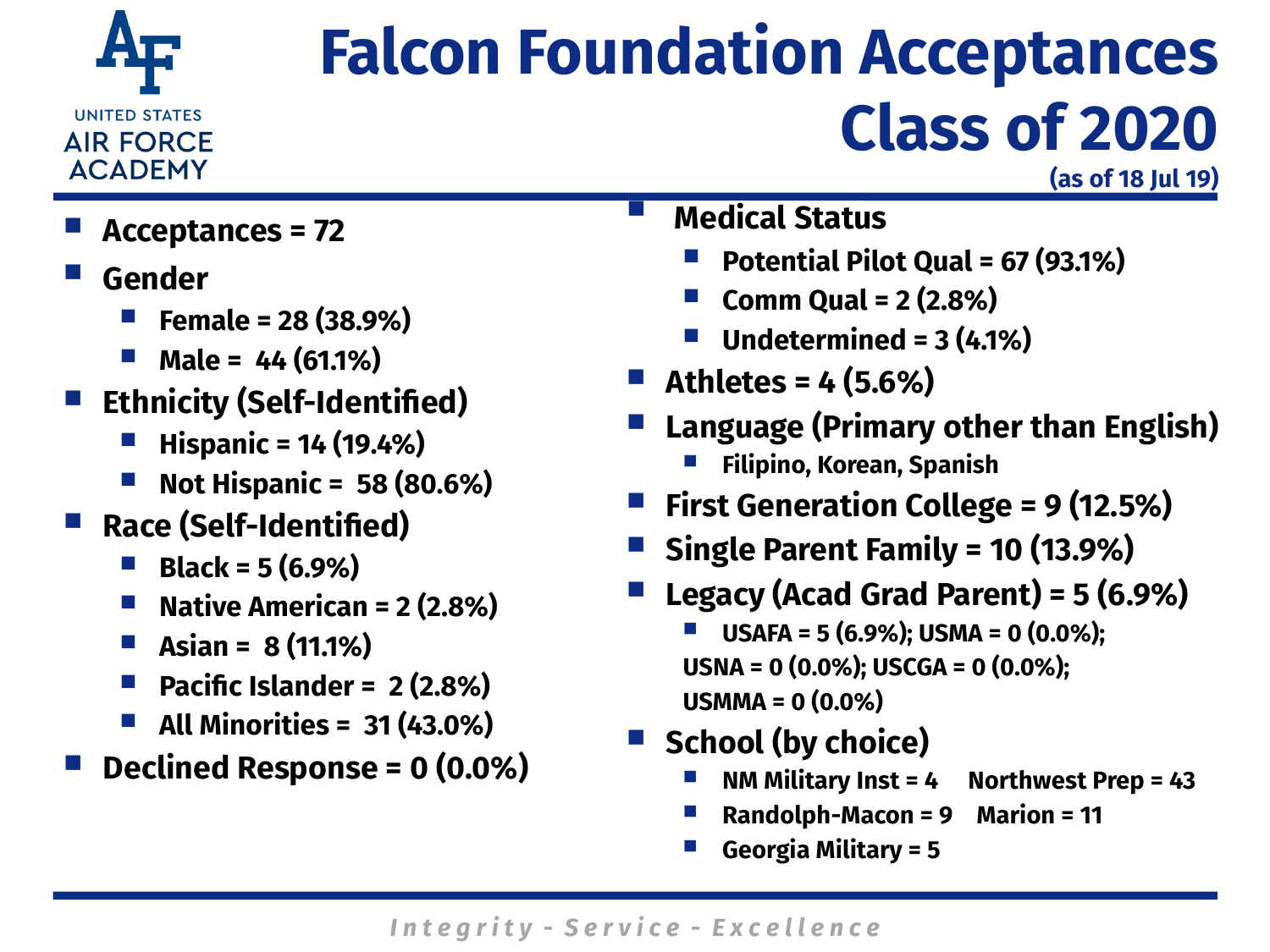

# Falcon Foundation Acceptances Class of 2020 (as of 18 Jul 19)
Medical Status
Potential Pilot Qual = 67 (93.1%)
Comm Qual = 2 (2.8%)
Undetermined = 3 (4.1%)
Athletes = 4 (5.6%)
Language (Primary other than English)
Filipino, Korean, Spanish
First Generation College = 9 (12.5%)
Single Parent Family = 10 (13.9%)
Legacy (Acad Grad Parent) = 5 (6.9%)
USAFA = 5 (6.9%); USMA = 0 (0.0%);
USNA = 0 (0.0%); USCGA = 0 (0.0%);
USMMA = 0 (0.0%)
School (by choice)
NM Military Inst = 4     Northwest Prep = 43
Randolph-Macon = 9    Marion = 11
Georgia Military = 5

Acceptances = 72
Gender
Female = 28 (38.9%)
Male =  44 (61.1%)
Ethnicity (Self-Identified)
Hispanic = 14 (19.4%)
Not Hispanic =  58 (80.6%)
Race (Self-Identified)
Black = 5 (6.9%)
Native American = 2 (2.8%)
Asian =  8 (11.1%)
Pacific Islander =  2 (2.8%)
All Minorities =  31 (43.0%)
Declined Response = 0 (0.0%)